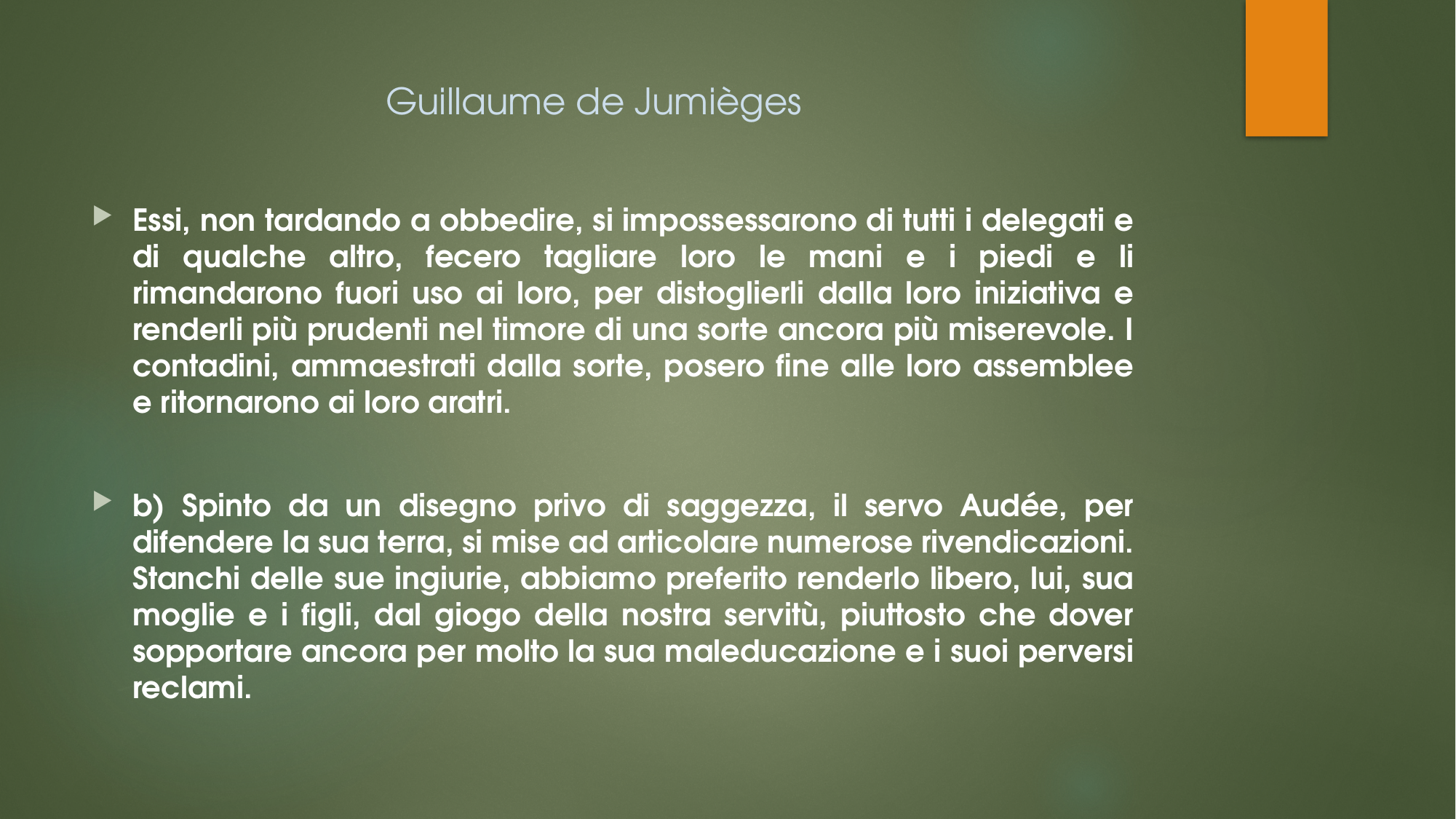

# Guillaume de Jumièges
Essi, non tardando a obbedire, si impossessarono di tutti i delegati e di qualche altro, fecero tagliare loro le mani e i piedi e li rimandarono fuori uso ai loro, per distoglierli dalla loro iniziativa e renderli più prudenti nel timore di una sorte ancora più miserevole. I contadini, ammaestrati dalla sorte, posero fine alle loro assemblee e ritornarono ai loro aratri.

b) Spinto da un disegno privo di saggezza, il servo Audée, per difendere la sua terra, si mise ad articolare numerose rivendicazioni. Stanchi delle sue ingiurie, abbiamo preferito renderlo libero, lui, sua moglie e i figli, dal giogo della nostra servitù, piuttosto che dover sopportare ancora per molto la sua maleducazione e i suoi perversi reclami.